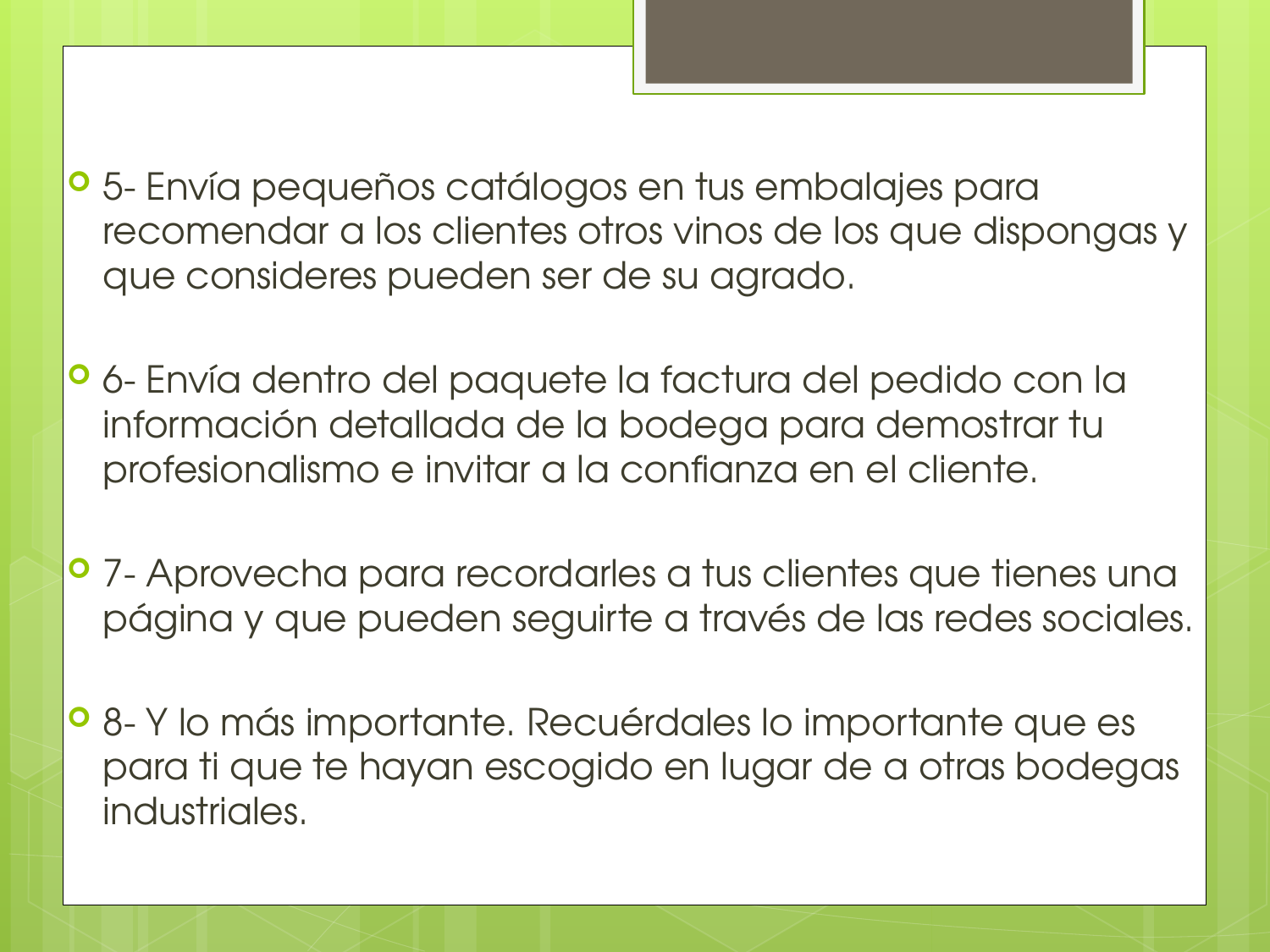

5- Envía pequeños catálogos en tus embalajes para recomendar a los clientes otros vinos de los que dispongas y que consideres pueden ser de su agrado.

6- Envía dentro del paquete la factura del pedido con la información detallada de la bodega para demostrar tu profesionalismo e invitar a la confianza en el cliente.

7- Aprovecha para recordarles a tus clientes que tienes una página y que pueden seguirte a través de las redes sociales.

8- Y lo más importante. Recuérdales lo importante que es para ti que te hayan escogido en lugar de a otras bodegas industriales.